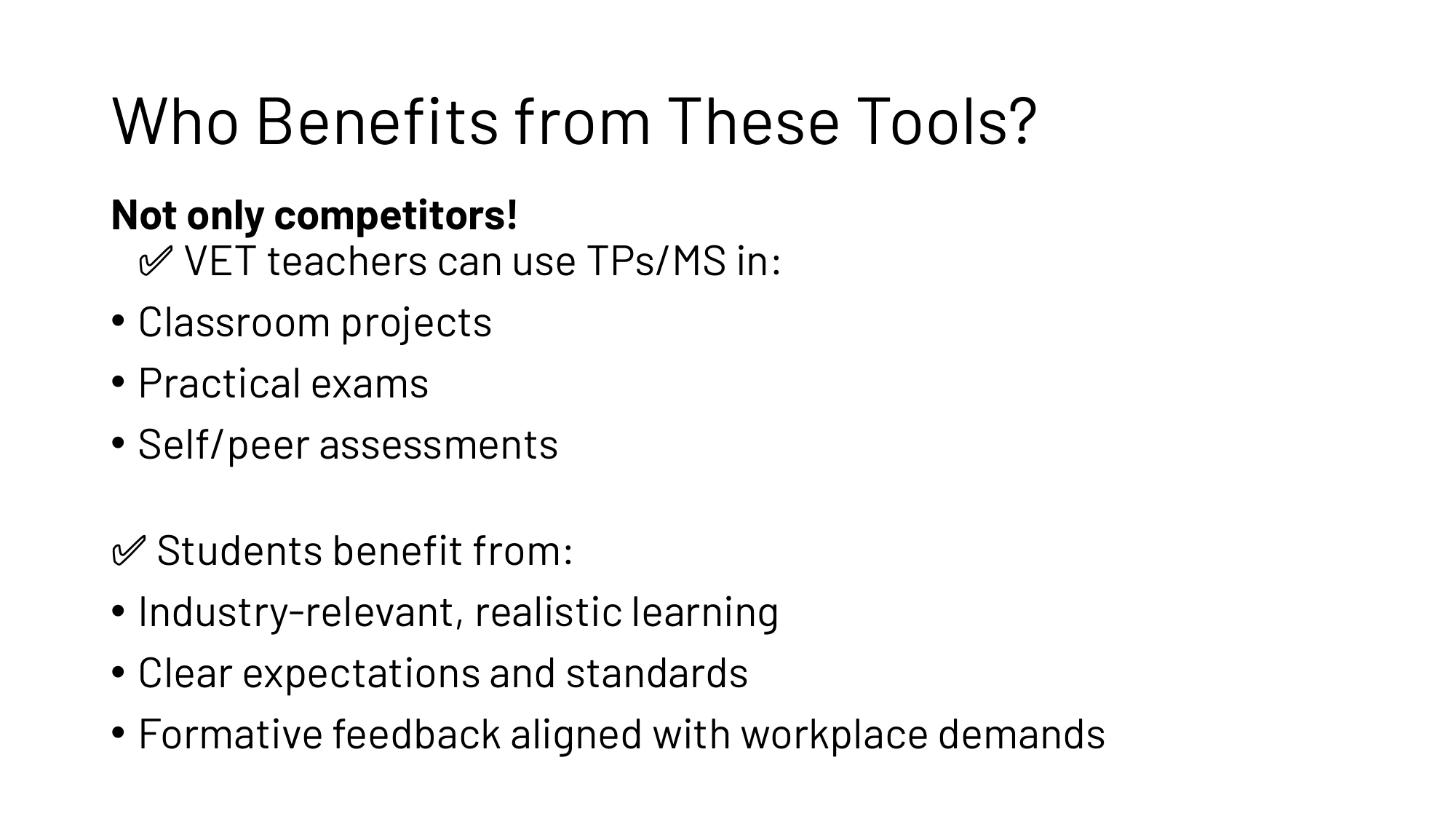

# Who Benefits from These Tools?
Not only competitors!
✅ VET teachers can use TPs/MS in:
Classroom projects
Practical exams
Self/peer assessments
✅ Students benefit from:
Industry-relevant, realistic learning
Clear expectations and standards
Formative feedback aligned with workplace demands